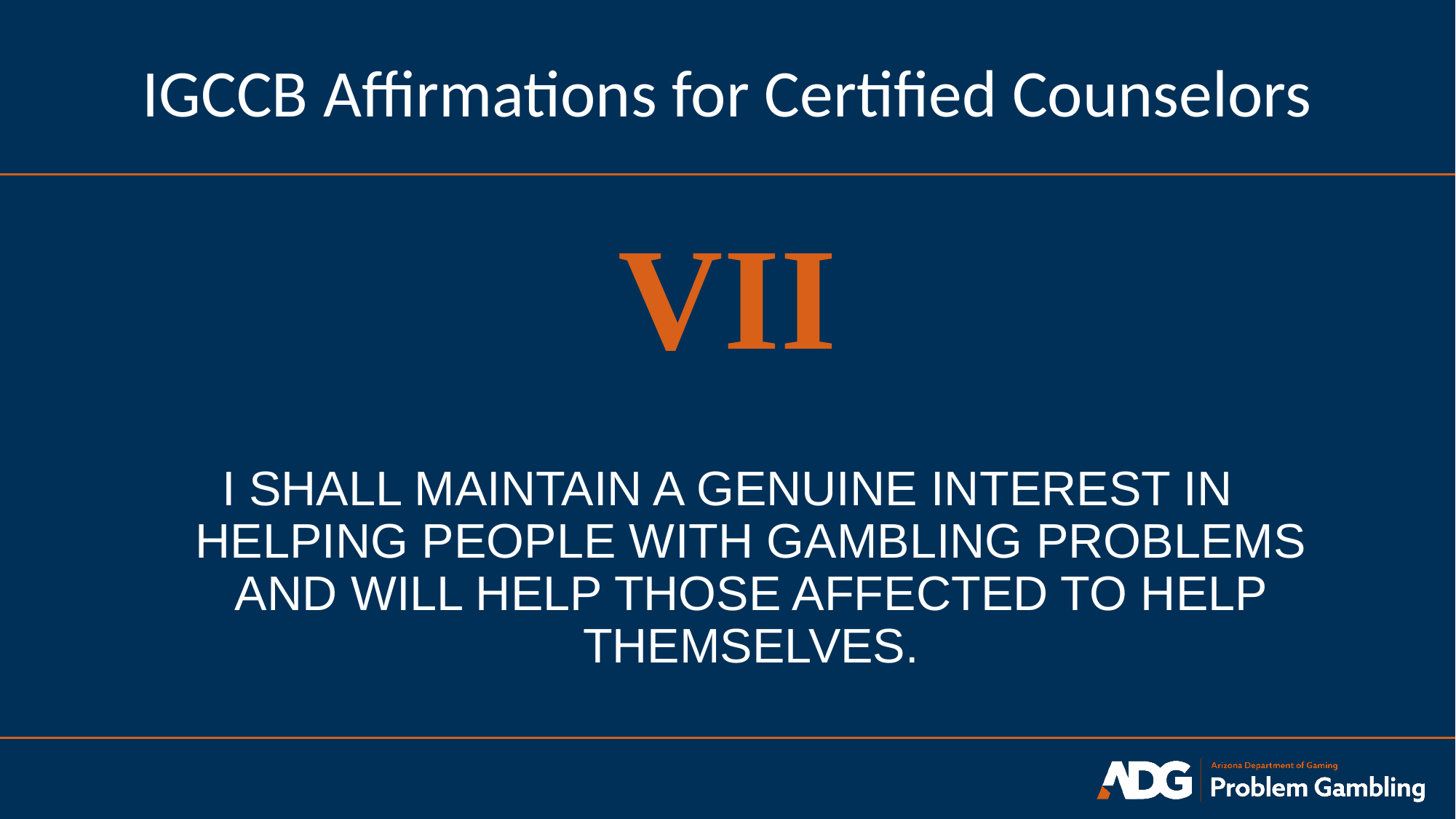

# IGCCB Affirmations for Certified Counselors
VII

I SHALL MAINTAIN A GENUINE INTEREST IN HELPING PEOPLE WITH GAMBLING PROBLEMS AND WILL HELP THOSE AFFECTED TO HELP THEMSELVES.